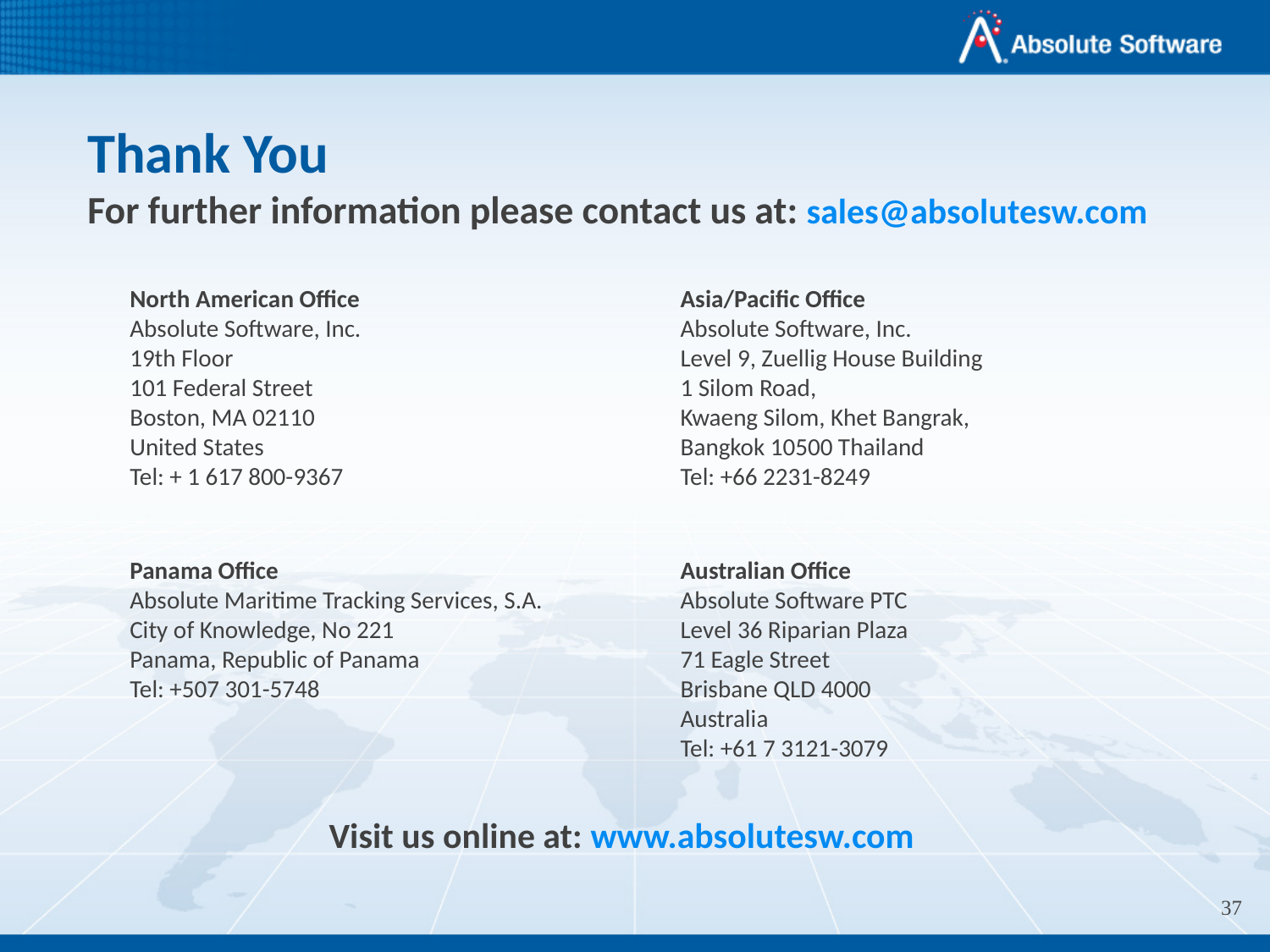

Thank You
For further information please contact us at: sales@absolutesw.com
North American Office
Absolute Software, Inc.
19th Floor
101 Federal Street
Boston, MA 02110
United States
Tel: + 1 617 800-9367

Asia/Pacific Office
Absolute Software, Inc.
Level 9, Zuellig House Building
1 Silom Road,
Kwaeng Silom, Khet Bangrak,
Bangkok 10500 Thailand
Tel: +66 2231-8249
Panama Office
Absolute Maritime Tracking Services, S.A.
City of Knowledge, No 221
Panama, Republic of Panama
Tel: +507 301-5748
Australian Office
Absolute Software PTC
Level 36 Riparian Plaza
71 Eagle Street
Brisbane QLD 4000
Australia
Tel: +61 7 3121-3079
Visit us online at: www.absolutesw.com
37